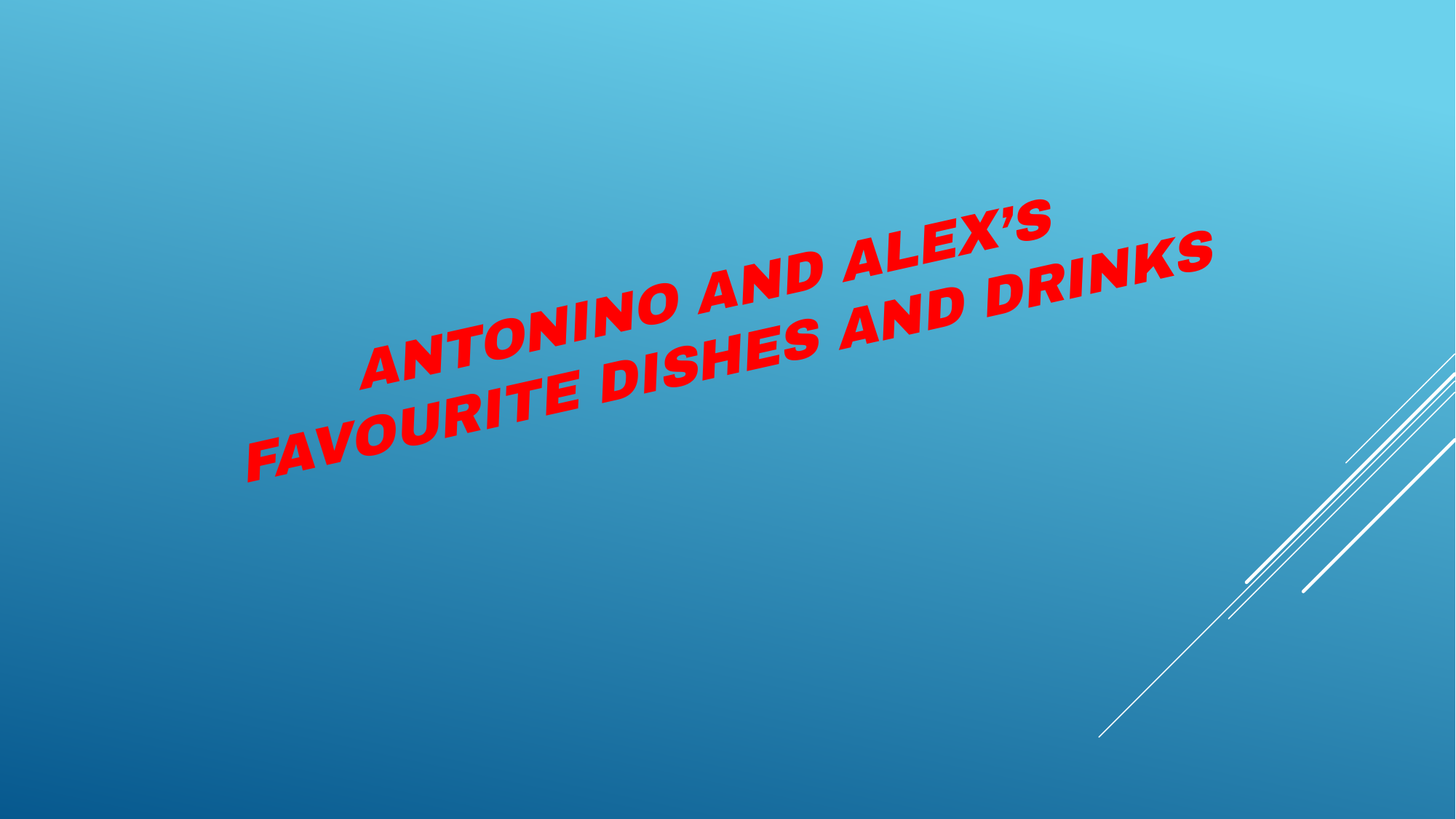

# Antonino and Alex’s favourite dishes and drinks